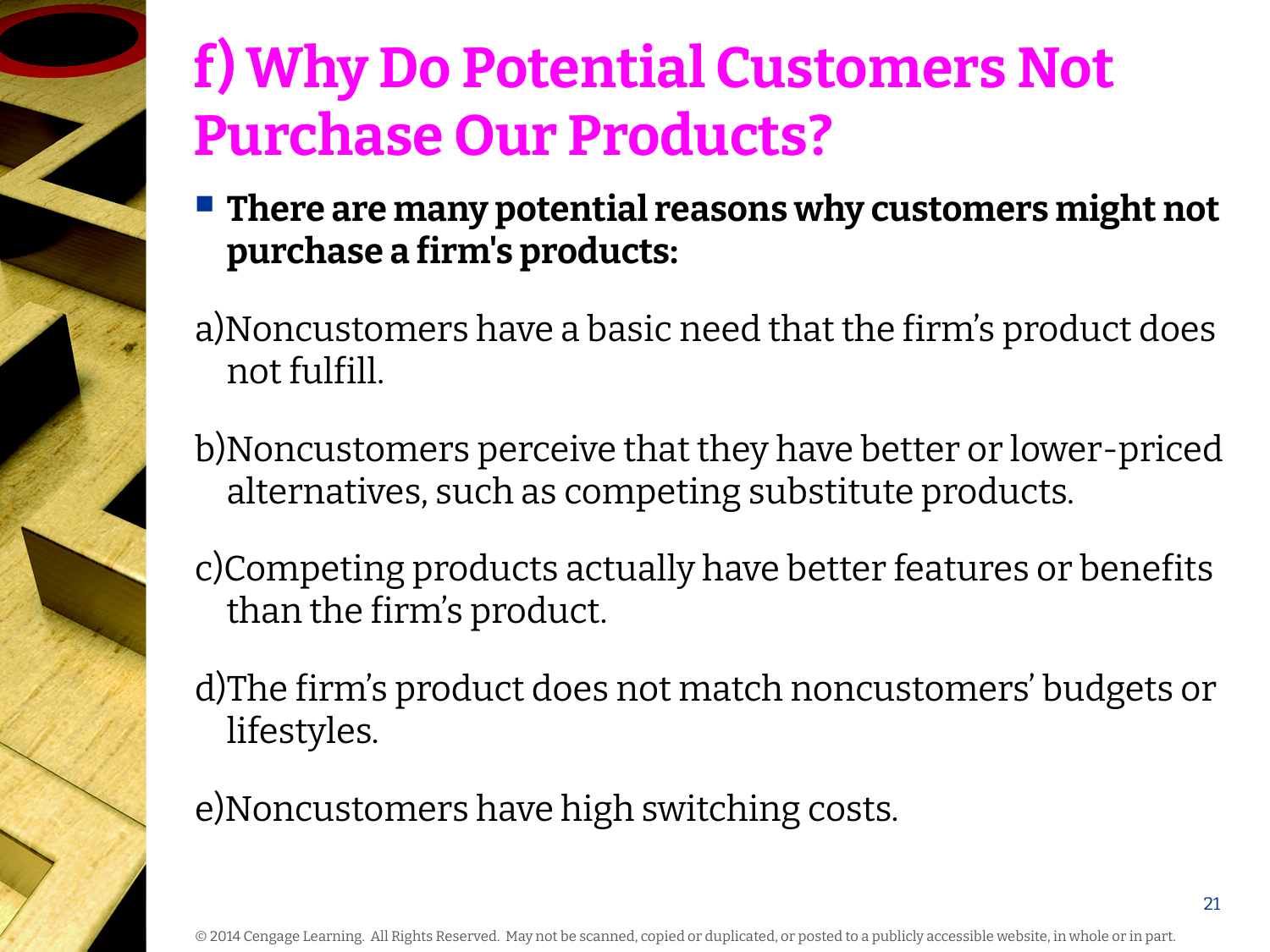

# f) Why Do Potential Customers Not Purchase Our Products?
There are many potential reasons why customers might not purchase a firm's products:
a)Noncustomers have a basic need that the firm’s product does not fulfill.
b)Noncustomers perceive that they have better or lower-priced alternatives, such as competing substitute products.
c)Competing products actually have better features or benefits than the firm’s product.
d)The firm’s product does not match noncustomers’ budgets or lifestyles.
e)Noncustomers have high switching costs.

21